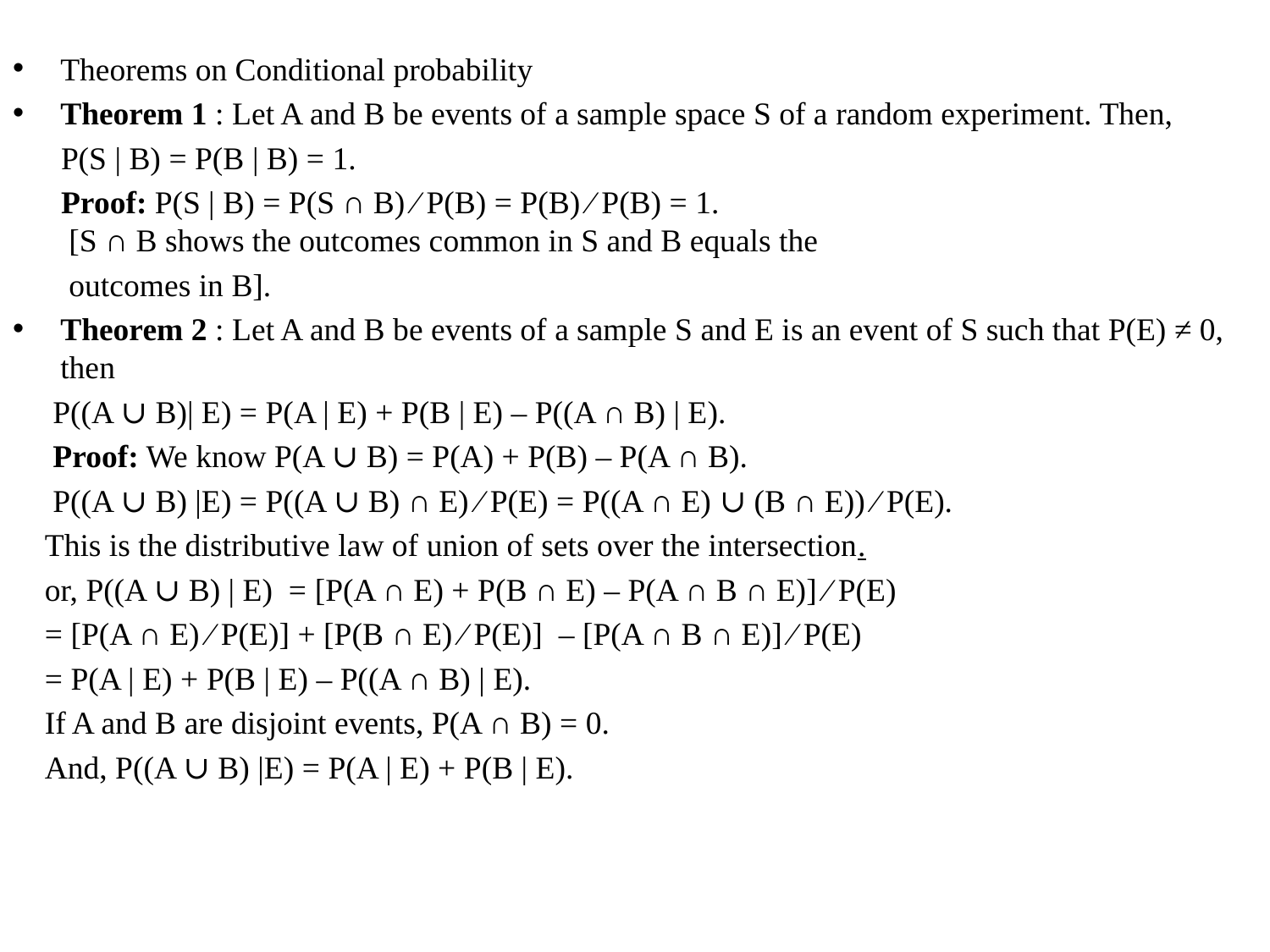

Theorems on Conditional probability
Theorem 1 : Let A and B be events of a sample space S of a random experiment. Then,
      P(S | B) = P(B | B) = 1.
      Proof: P(S | B) = P(S ∩ B) ⁄ P(B) = P(B) ⁄ P(B) = 1.
       [S ∩ B shows the outcomes common in S and B equals the
       outcomes in B].
Theorem 2 : Let A and B be events of a sample S and E is an event of S such that P(E) ≠ 0, then
     P((A ∪ B)| E) = P(A | E) + P(B | E) – P((A ∩ B) | E).
     Proof: We know P(A ∪ B) = P(A) + P(B) – P(A ∩ B).
     P((A ∪ B) |E) = P((A ∪ B) ∩ E) ⁄ P(E) = P((A ∩ E) ∪ (B ∩ E)) ⁄ P(E).
    This is the distributive law of union of sets over the intersection.
    or, P((A ∪ B) | E)  = [P(A ∩ E) + P(B ∩ E) – P(A ∩ B ∩ E)] ⁄ P(E)
    = [P(A ∩ E) ⁄ P(E)] + [P(B ∩ E) ⁄ P(E)]  – [P(A ∩ B ∩ E)] ⁄ P(E)
    = P(A | E) + P(B | E) – P((A ∩ B) | E).
    If A and B are disjoint events, P(A ∩ B) = 0.
    And, P((A ∪ B) |E) = P(A | E) + P(B | E).